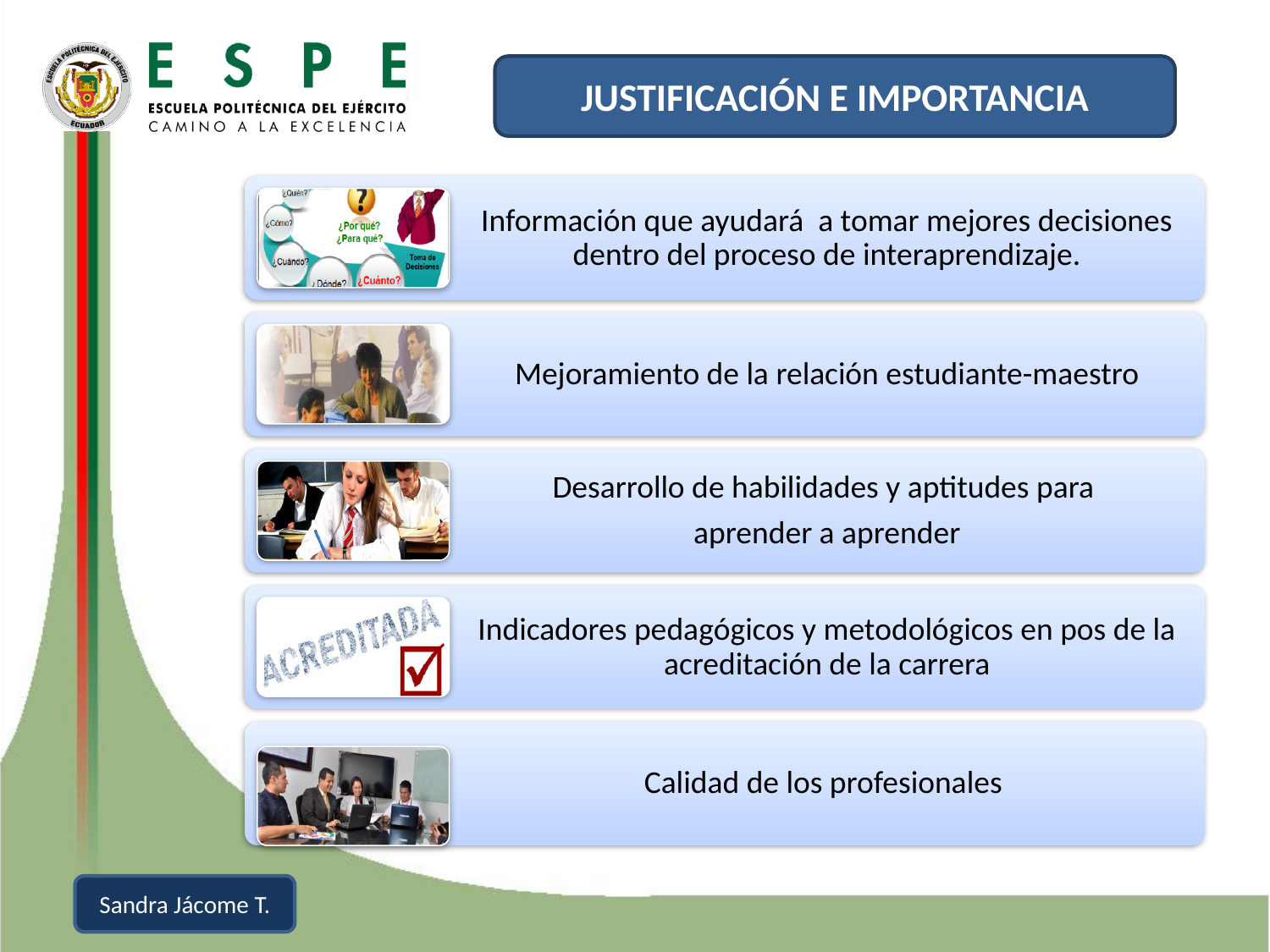

JUSTIFICACIÓN E IMPORTANCIA
Información que ayudará  a tomar mejores decisiones dentro del proceso de interaprendizaje.
Mejoramiento de la relación estudiante-maestro
Desarrollo de habilidades y aptitudes para
aprender a aprender
Indicadores pedagógicos y metodológicos en pos de la acreditación de la carrera
Calidad de los profesionales
Sandra Jácome T.